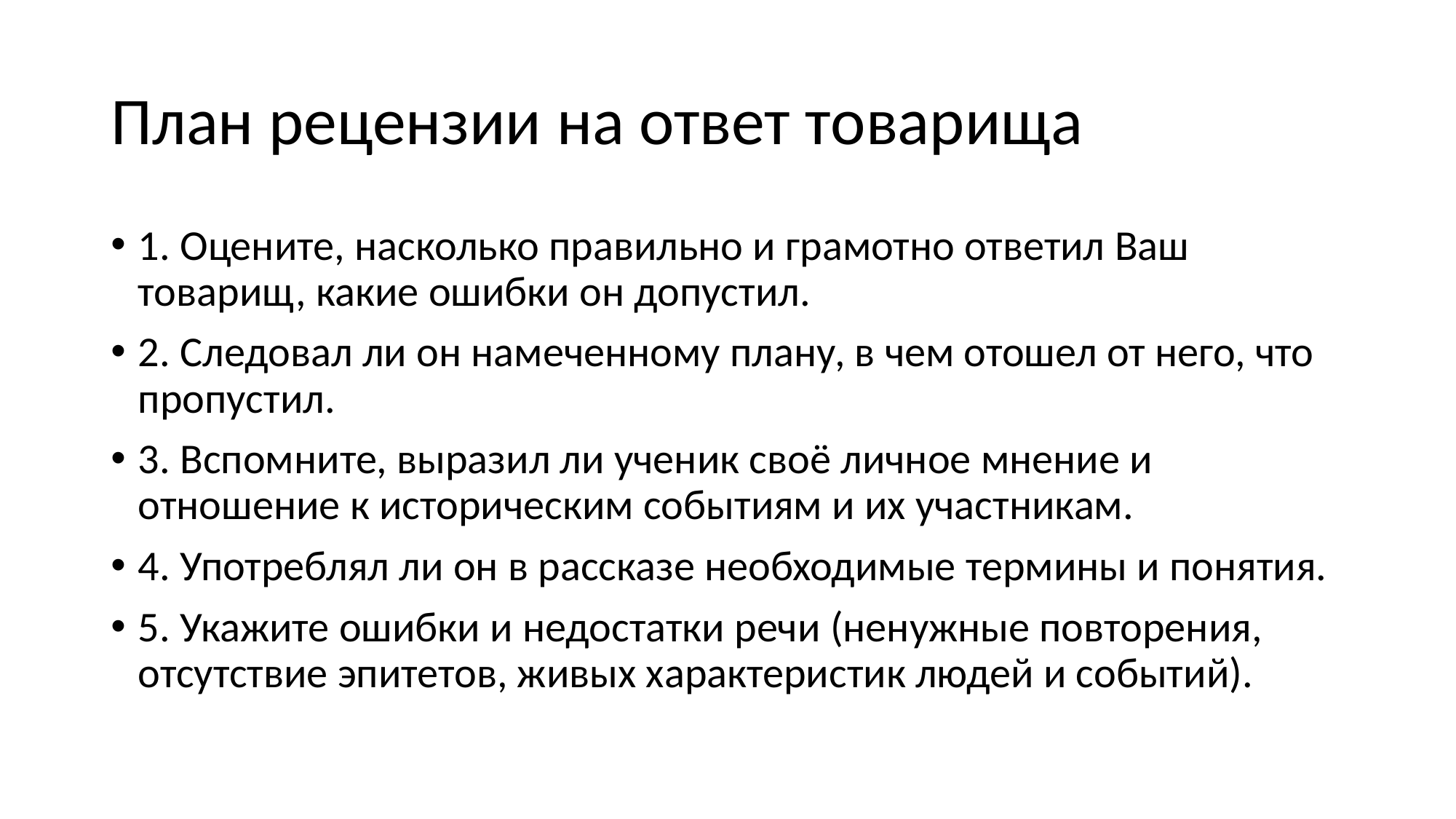

# План рецензии на ответ товарища
1. Оцените, насколько правильно и грамотно ответил Ваш товарищ, какие ошибки он допустил.
2. Следовал ли он намеченному плану, в чем отошел от него, что пропустил.
3. Вспомните, выразил ли ученик своё личное мнение и отношение к историческим событиям и их участникам.
4. Употреблял ли он в рассказе необходимые термины и понятия.
5. Укажите ошибки и недостатки речи (ненужные повторения, отсутствие эпитетов, живых характеристик людей и событий).